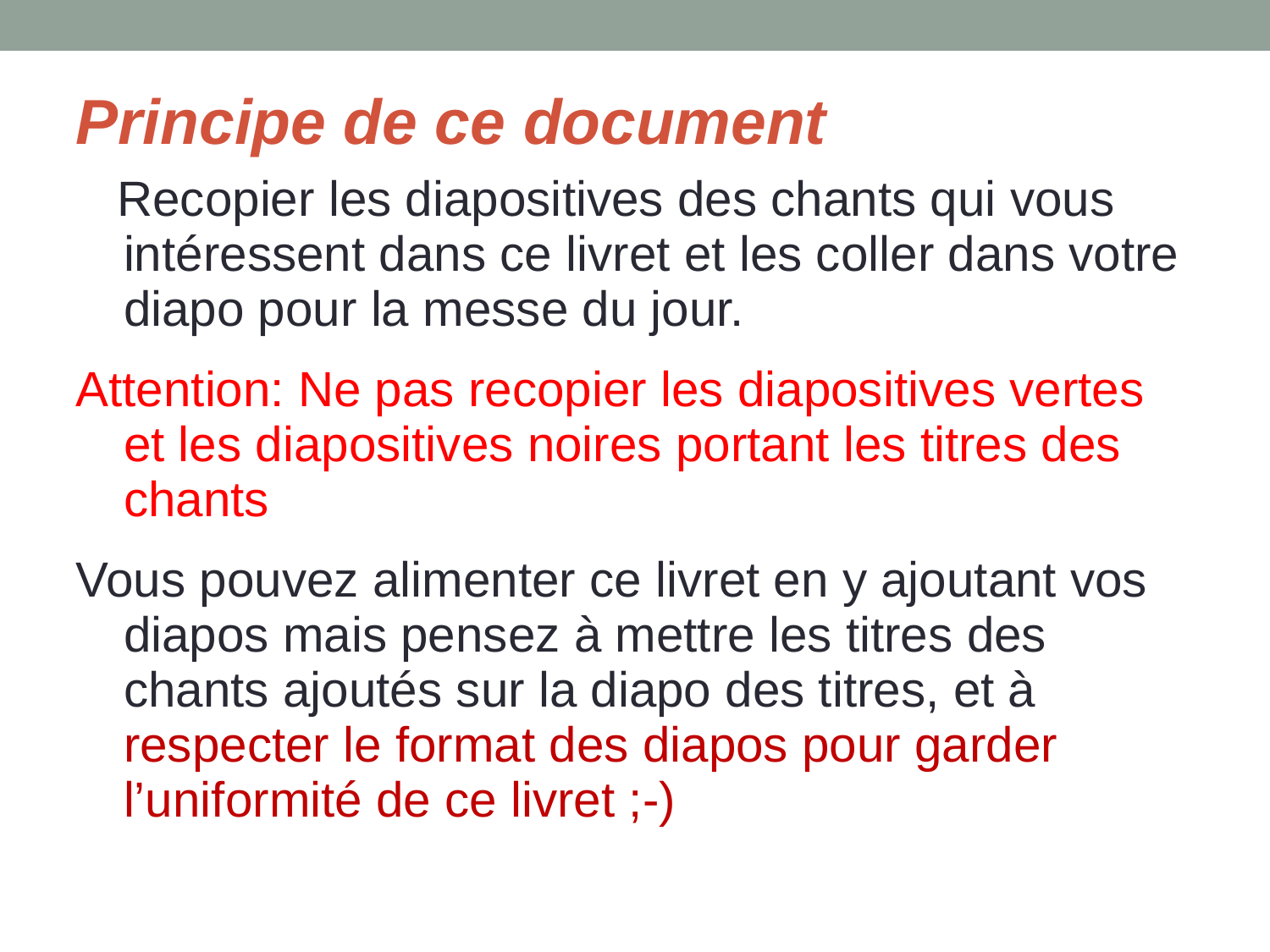

# Principe de ce document
   Recopier les diapositives des chants qui vous intéressent dans ce livret et les coller dans votre diapo pour la messe du jour.
Attention: Ne pas recopier les diapositives vertes et les diapositives noires portant les titres des chants
Vous pouvez alimenter ce livret en y ajoutant vos diapos mais pensez à mettre les titres des chants ajoutés sur la diapo des titres, et à respecter le format des diapos pour garder l’uniformité de ce livret ;-)